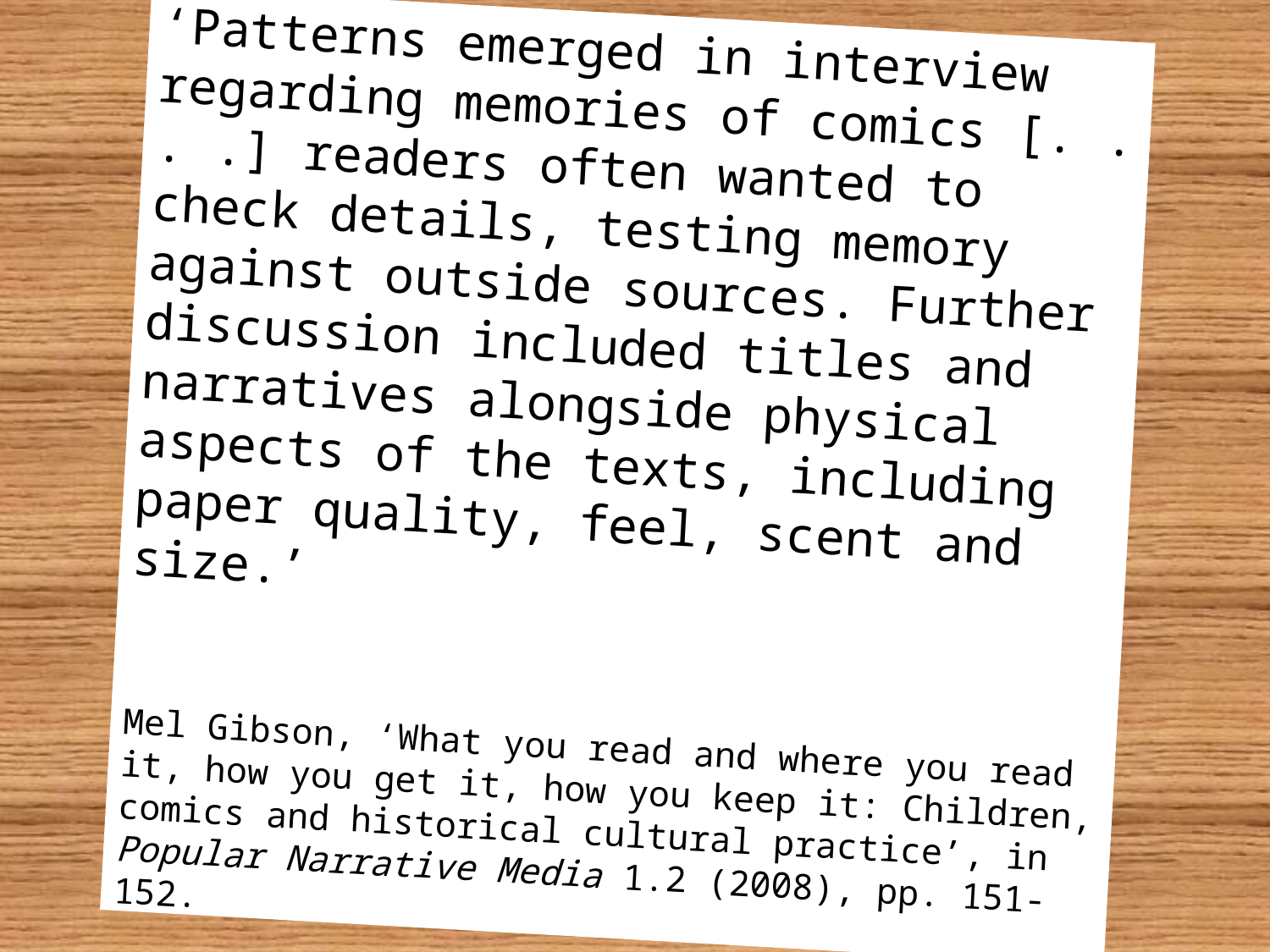

‘Patterns emerged in interview regarding memories of comics [. . . .] readers often wanted to check details, testing memory against outside sources. Further discussion included titles and narratives alongside physical aspects of the texts, including paper quality, feel, scent and size.’

Mel Gibson, ‘What you read and where you read it, how you get it, how you keep it: Children, comics and historical cultural practice’, in Popular Narrative Media 1.2 (2008), pp. 151-152.